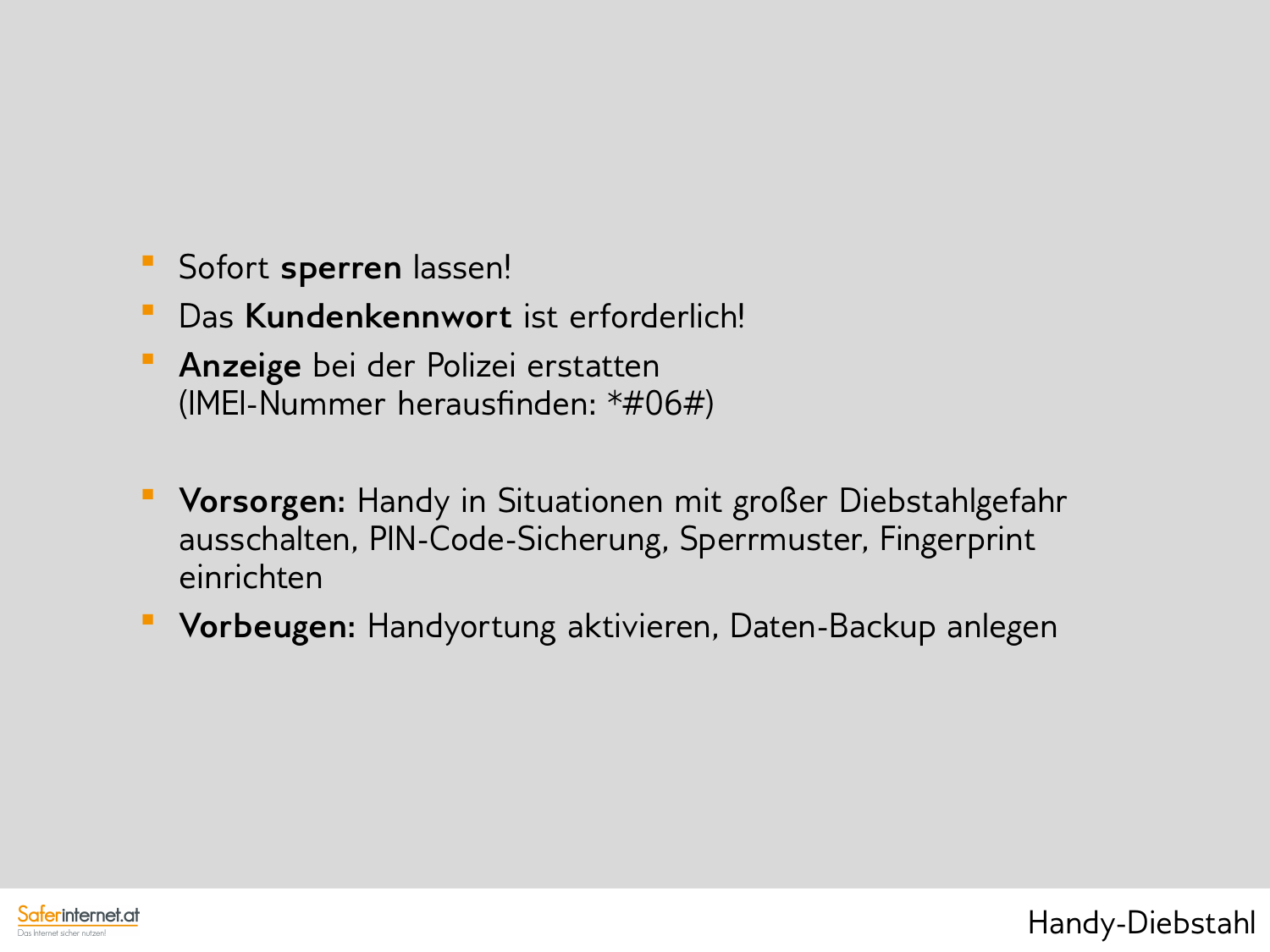

Sofort sperren lassen!
Das Kundenkennwort ist erforderlich!
Anzeige bei der Polizei erstatten
(IMEI-Nummer herausfinden: *#06#)

Vorsorgen: Handy in Situationen mit großer Diebstahlgefahr ausschalten, PIN-Code-Sicherung, Sperrmuster, Fingerprint einrichten
Vorbeugen: Handyortung aktivieren, Daten-Backup anlegen
Handy-Diebstahl